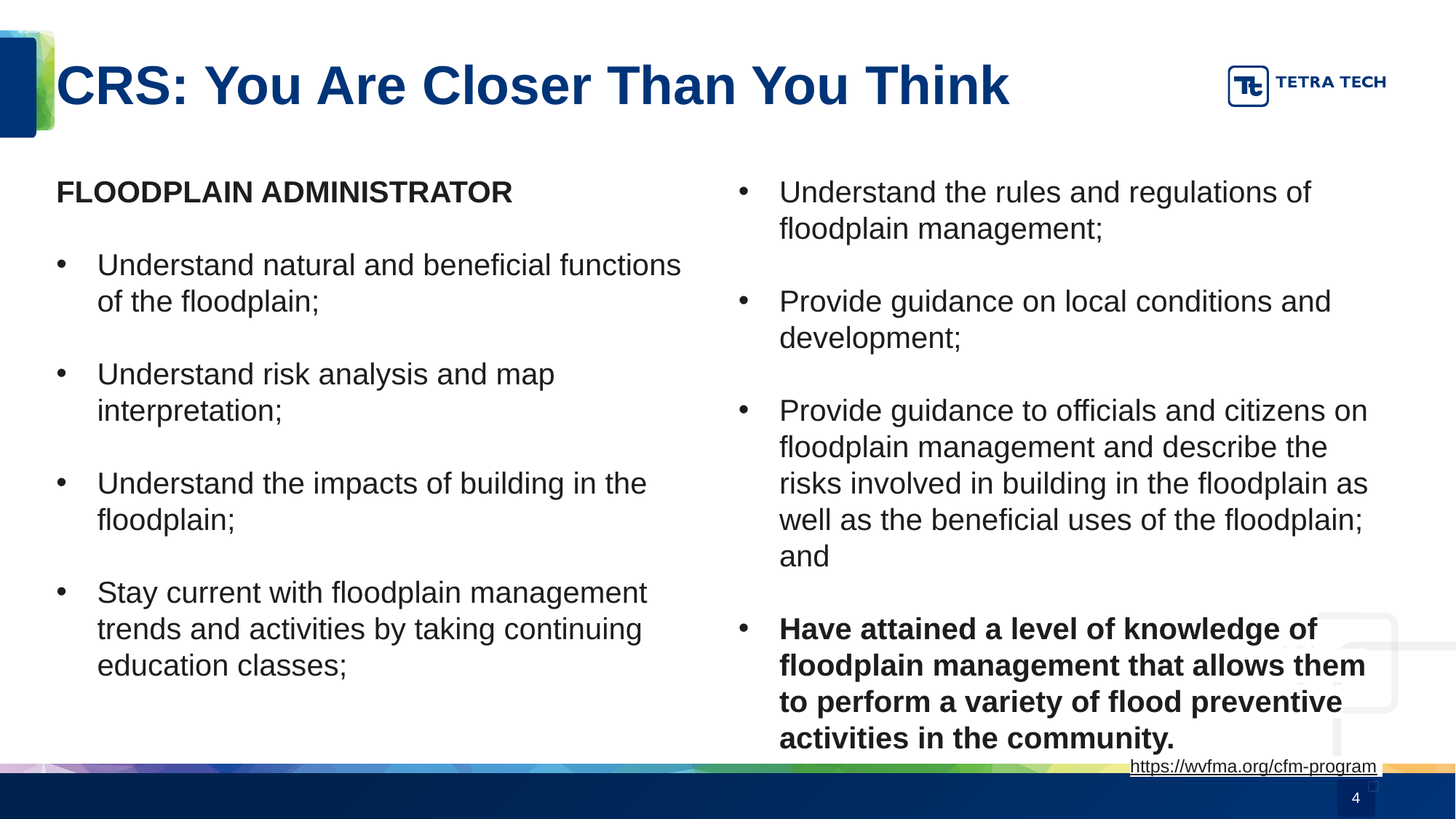

# CRS: You Are Closer Than You Think
FLOODPLAIN ADMINISTRATOR

Understand natural and beneficial functions of the floodplain;

Understand risk analysis and map interpretation;

Understand the impacts of building in the floodplain;

Stay current with floodplain management trends and activities by taking continuing education classes;

Understand the rules and regulations of floodplain management;

Provide guidance on local conditions and development;

Provide guidance to officials and citizens on floodplain management and describe the risks involved in building in the floodplain as well as the beneficial uses of the floodplain; and

Have attained a level of knowledge of floodplain management that allows them to perform a variety of flood preventive activities in the community.
https://wvfma.org/cfm-program

4